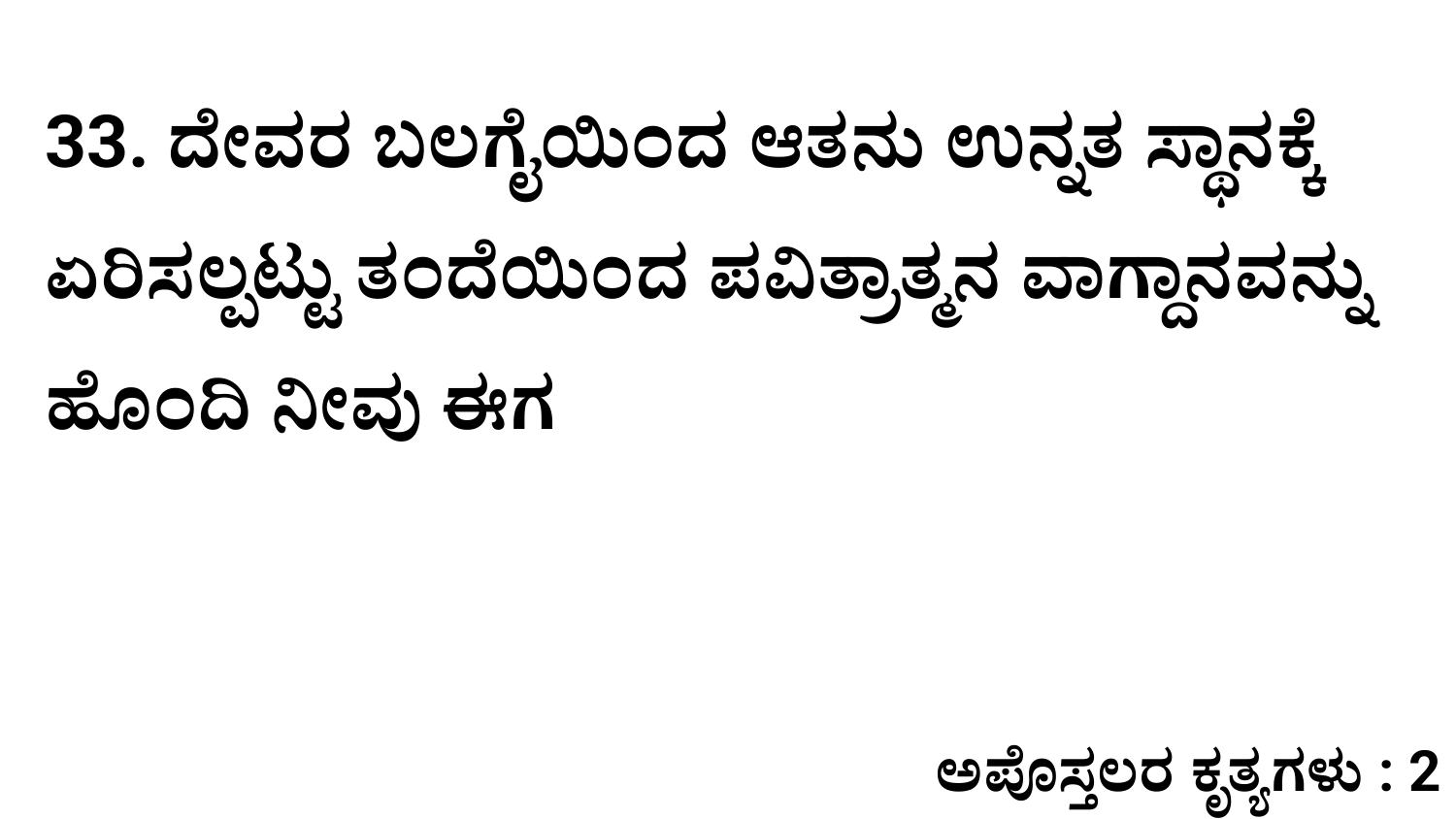

33. ದೇವರ ಬಲಗೈಯಿಂದ ಆತನು ಉನ್ನತ ಸ್ಥಾನಕ್ಕೆ ಏರಿಸಲ್ಪಟ್ಟು ತಂದೆಯಿಂದ ಪವಿತ್ರಾತ್ಮನ ವಾಗ್ದಾನವನ್ನು ಹೊಂದಿ ನೀವು ಈಗ
ಅಪೊಸ್ತಲರ ಕೃತ್ಯಗಳು : 2